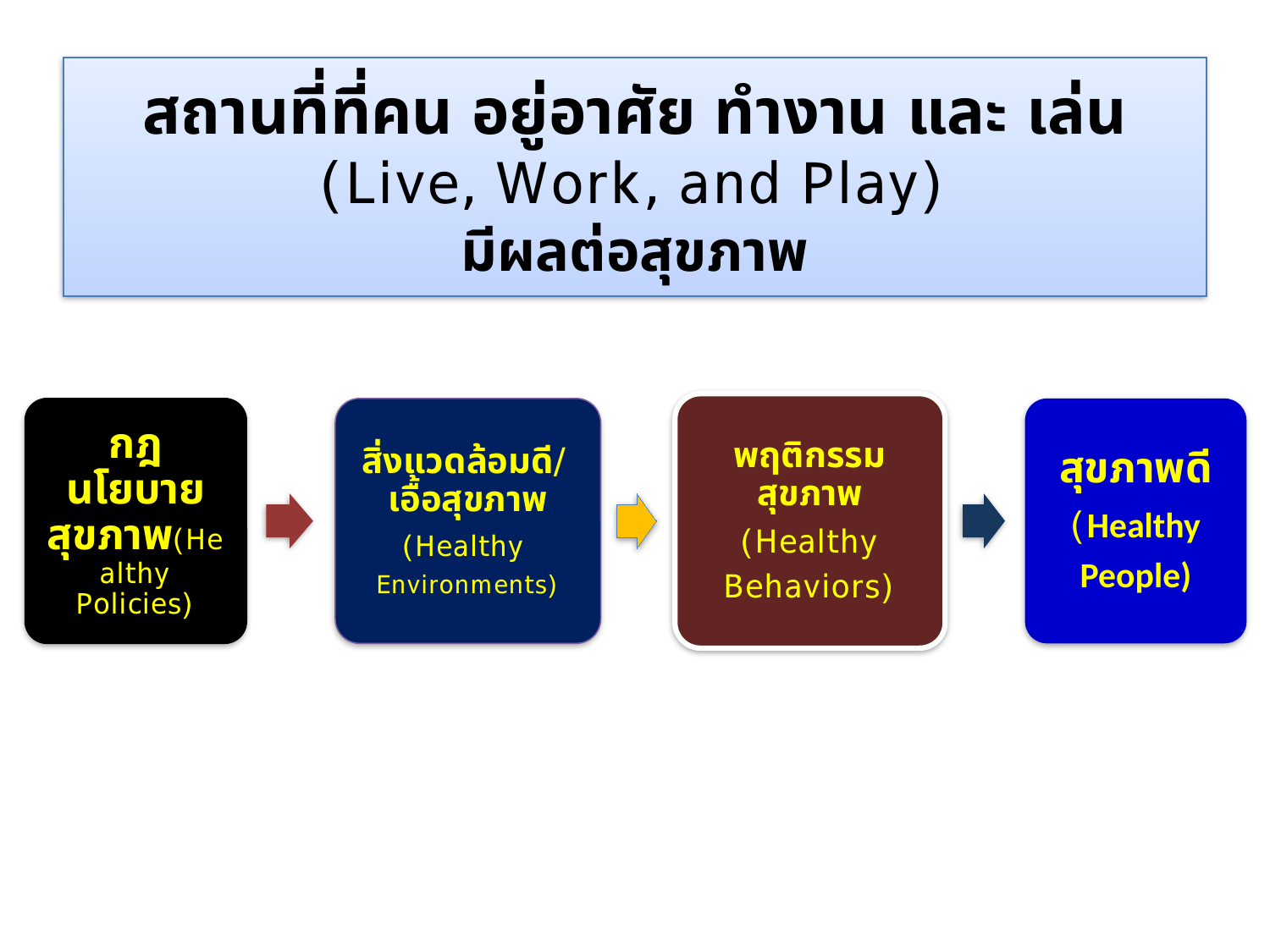

# สถานที่ที่คน อยู่อาศัย ทำงาน และ เล่น (Live, Work, and Play) มีผลต่อสุขภาพ
กฎ นโยบายสุขภาพ(Healthy
Policies)

สิ่งแวดล้อมดี/เอื้อสุขภาพ
(Healthy
Environments)

พฤติกรรมสุขภาพ
(Healthy
Behaviors)

สุขภาพดี
(Healthy
People)